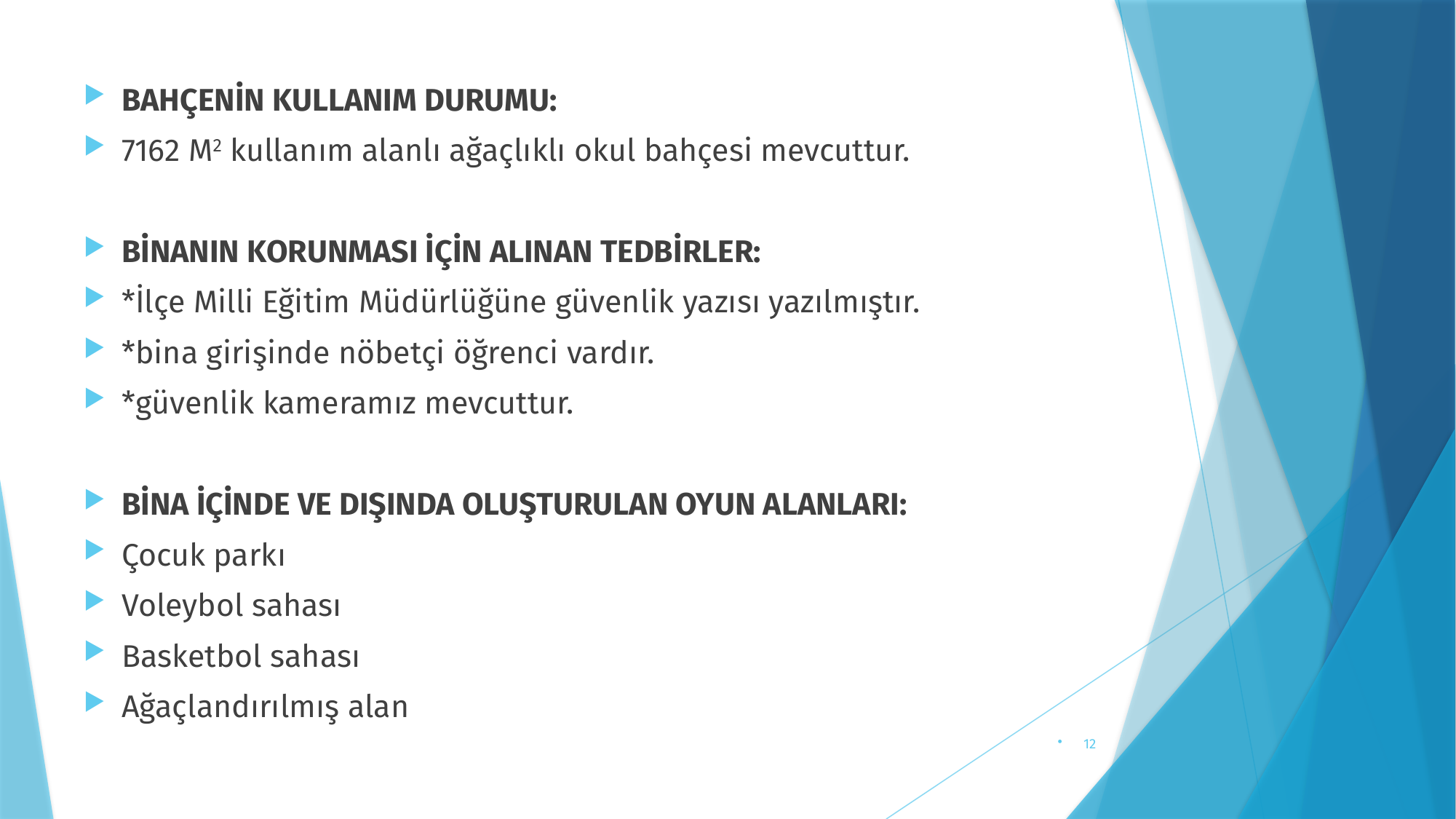

# BAHÇENİN KULLANIM DURUMU:
7162 M2 kullanım alanlı ağaçlıklı okul bahçesi mevcuttur.

BİNANIN KORUNMASI İÇİN ALINAN TEDBİRLER:
*İlçe Milli Eğitim Müdürlüğüne güvenlik yazısı yazılmıştır.
*bina girişinde nöbetçi öğrenci vardır.
*güvenlik kameramız mevcuttur.

BİNA İÇİNDE VE DIŞINDA OLUŞTURULAN OYUN ALANLARI:
Çocuk parkı
Voleybol sahası
Basketbol sahası
Ağaçlandırılmış alan

12